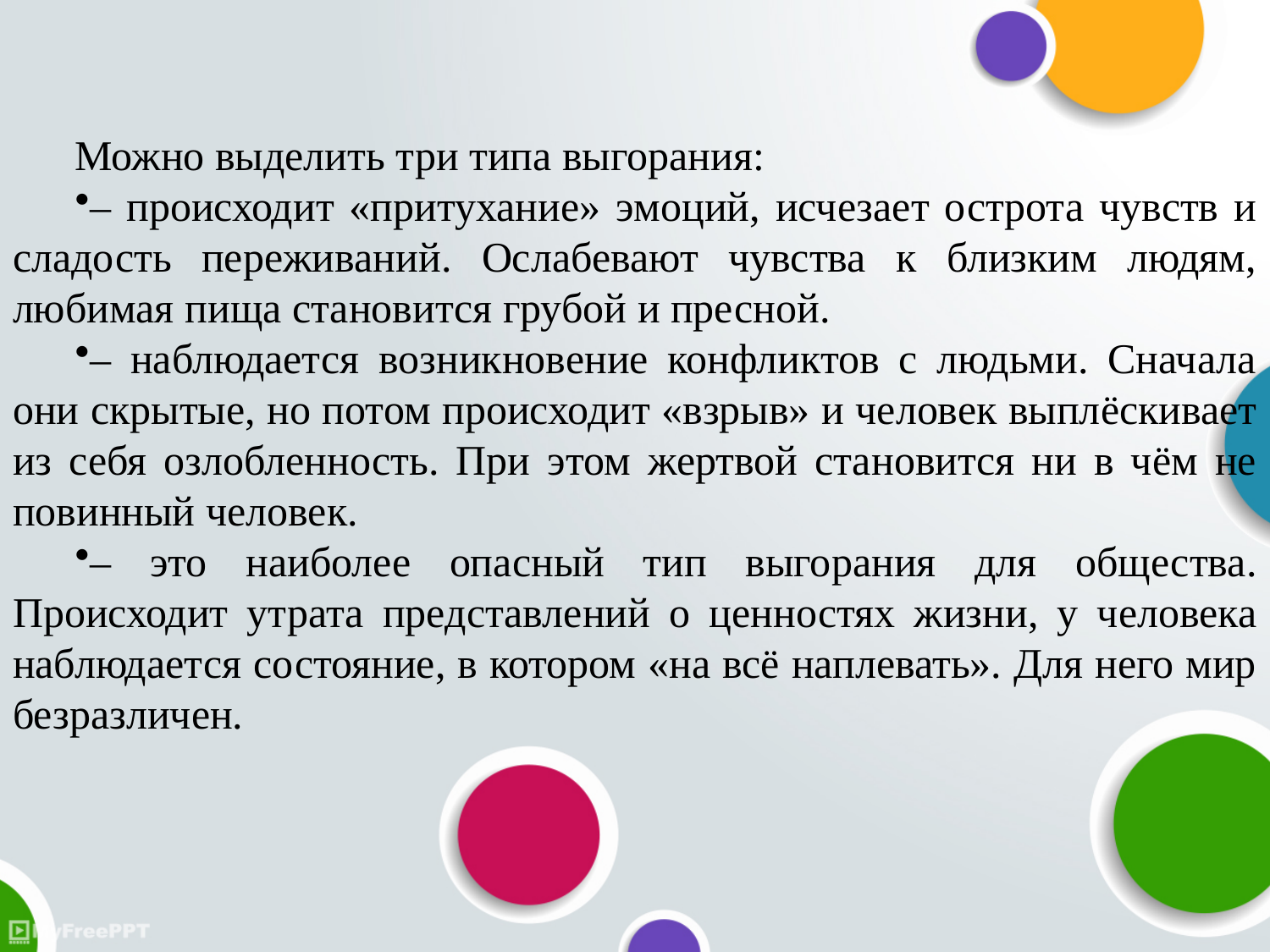

Можно выделить три типа выгорания:
– происходит «притухание» эмоций, исчезает острота чувств и сладость переживаний. Ослабевают чувства к близким людям, любимая пища становится грубой и пресной.
– наблюдается возникновение конфликтов с людьми. Сначала они скрытые, но потом происходит «взрыв» и человек выплёскивает из себя озлобленность. При этом жертвой становится ни в чём не повинный человек.
– это наиболее опасный тип выгорания для общества. Происходит утрата представлений о ценностях жизни, у человека наблюдается состояние, в котором «на всё наплевать». Для него мир безразличен.